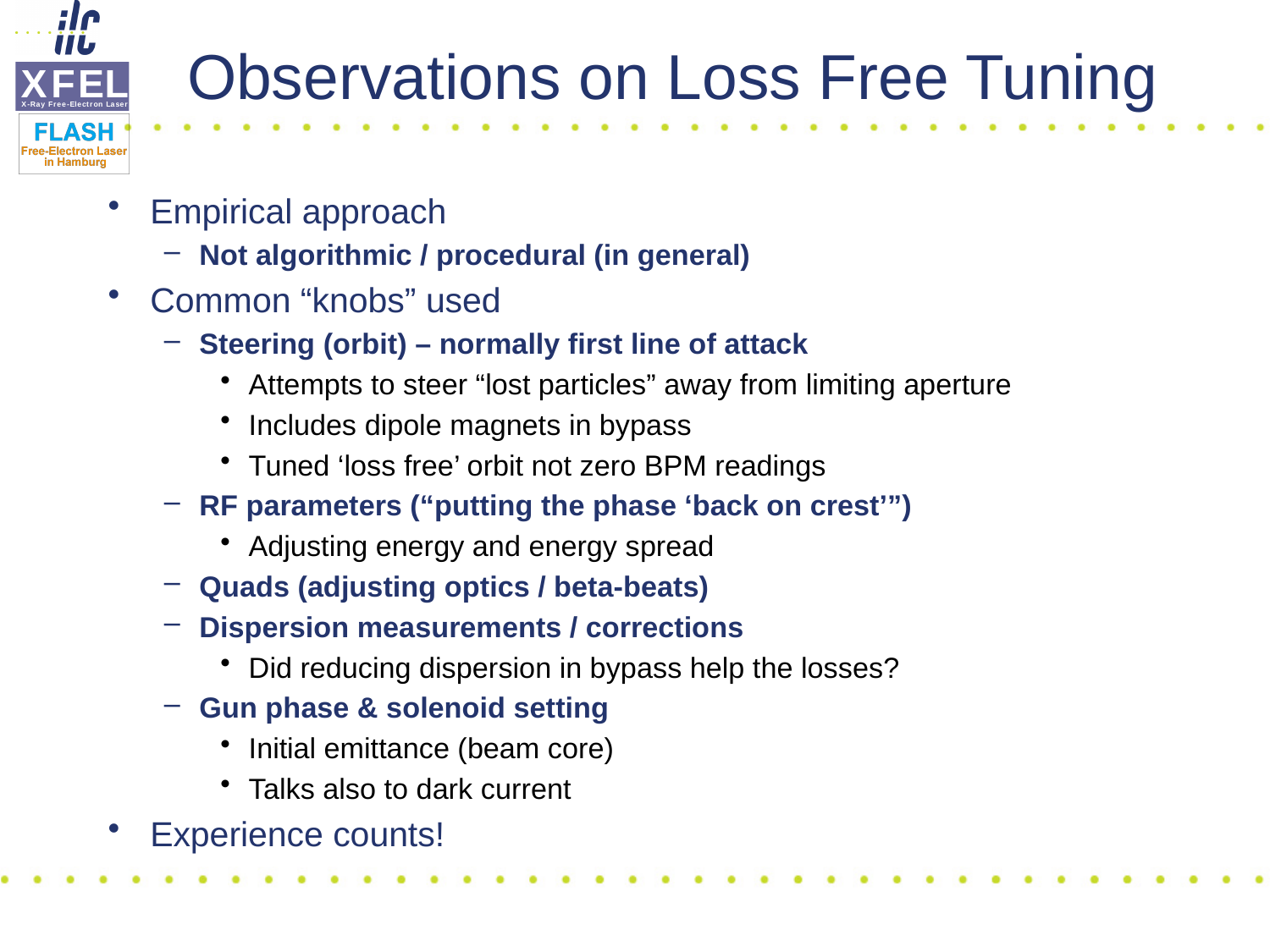

# Observations on Loss Free Tuning
Empirical approach
Not algorithmic / procedural (in general)
Common “knobs” used
Steering (orbit) – normally first line of attack
Attempts to steer “lost particles” away from limiting aperture
Includes dipole magnets in bypass
Tuned ‘loss free’ orbit not zero BPM readings
RF parameters (“putting the phase ‘back on crest’”)
Adjusting energy and energy spread
Quads (adjusting optics / beta-beats)
Dispersion measurements / corrections
Did reducing dispersion in bypass help the losses?
Gun phase & solenoid setting
Initial emittance (beam core)
Talks also to dark current
Experience counts!